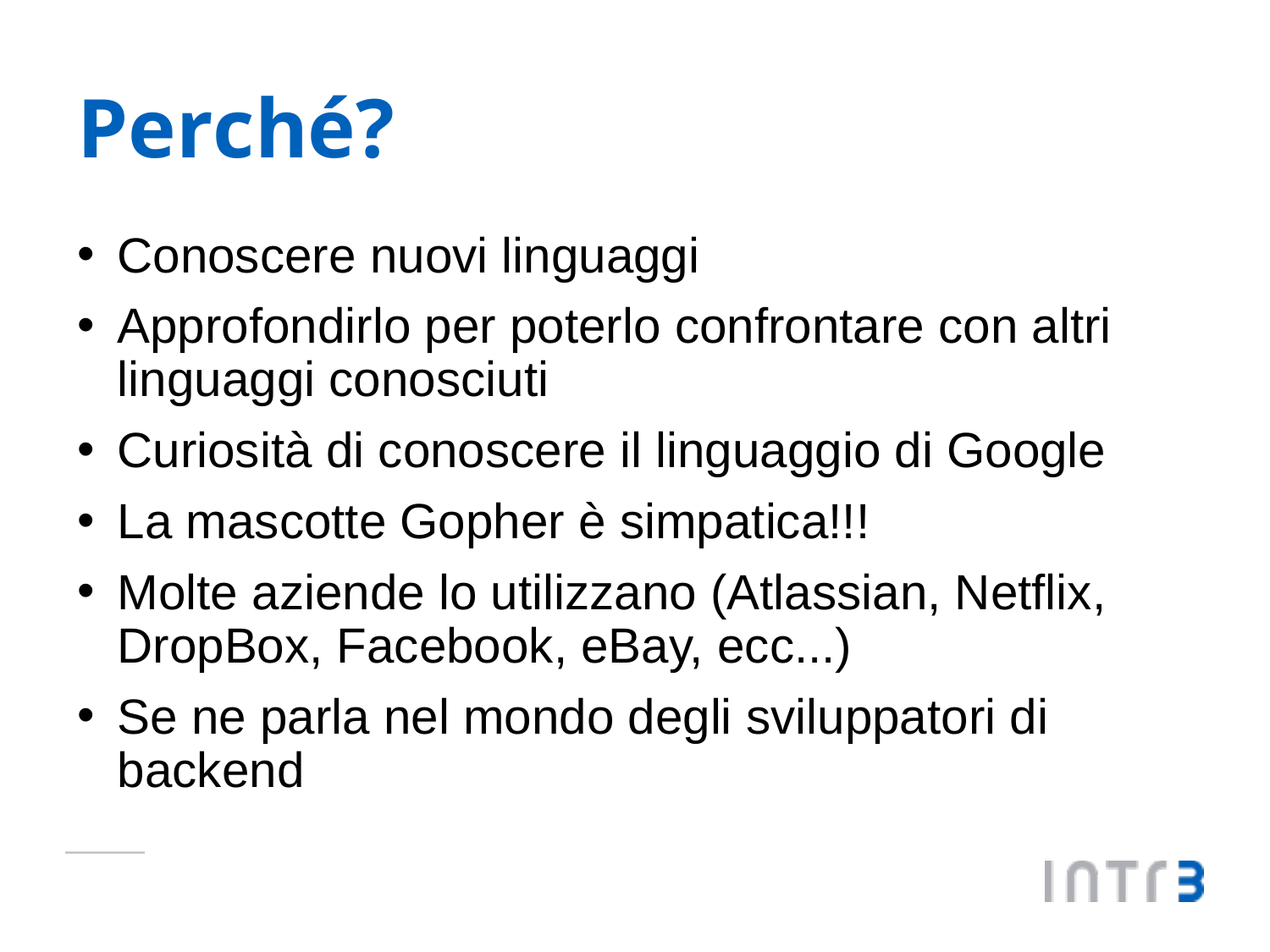

# Perché?
Conoscere nuovi linguaggi
Approfondirlo per poterlo confrontare con altri linguaggi conosciuti
Curiosità di conoscere il linguaggio di Google
La mascotte Gopher è simpatica!!!
Molte aziende lo utilizzano (Atlassian, Netflix, DropBox, Facebook, eBay, ecc...)
Se ne parla nel mondo degli sviluppatori di backend